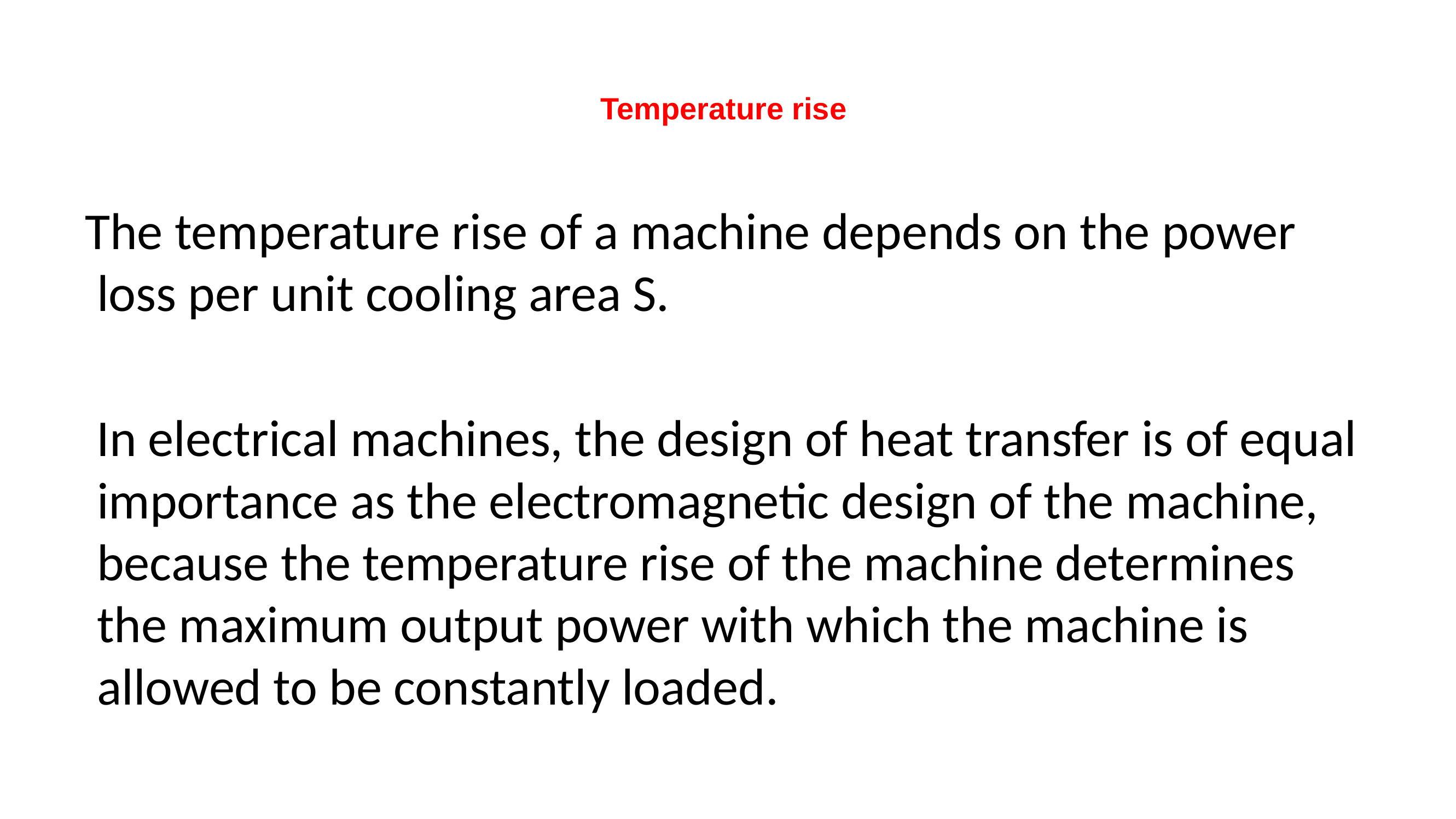

# Temperature rise
   The temperature rise of a machine depends on the power loss per unit cooling area S.

    In electrical machines, the design of heat transfer is of equal importance as the electromagnetic design of the machine, because the temperature rise of the machine determines the maximum output power with which the machine is allowed to be constantly loaded.